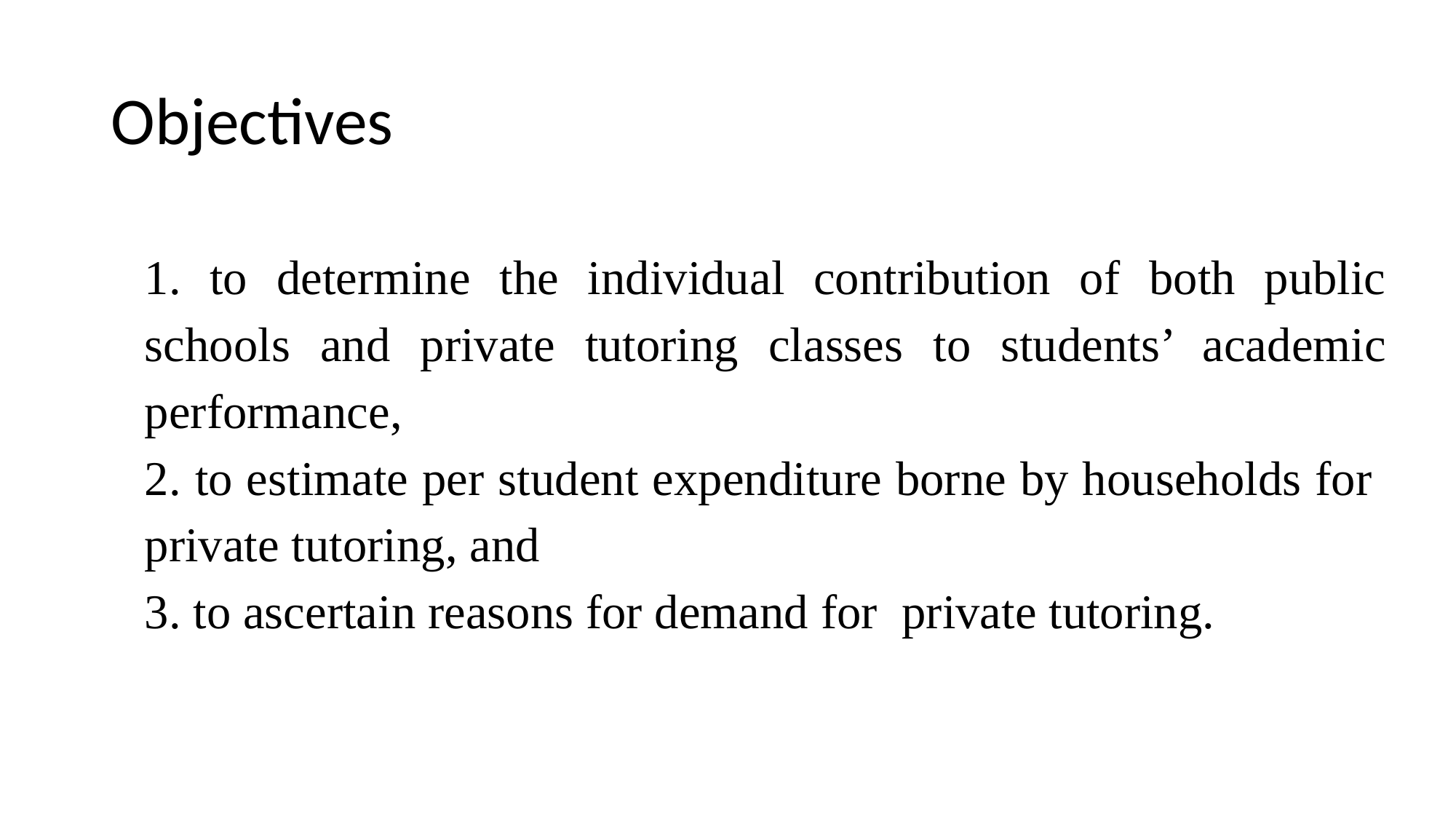

# Objectives
1. to determine the individual contribution of both public schools and private tutoring classes to students’ academic performance,
2. to estimate per student expenditure borne by households for  private tutoring, and
3. to ascertain reasons for demand for  private tutoring.